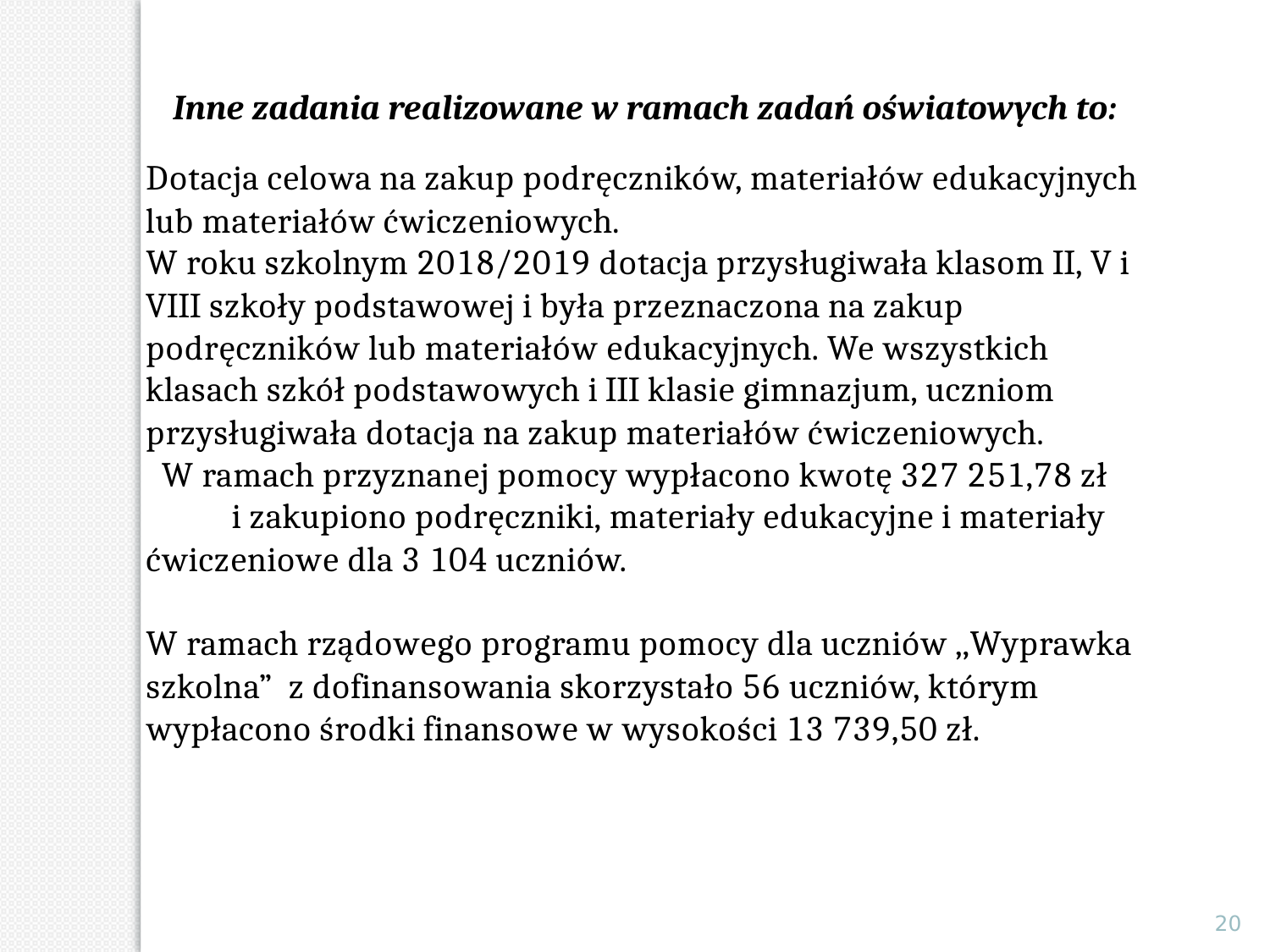

Inne zadania realizowane w ramach zadań oświatowych to:
Dotacja celowa na zakup podręczników, materiałów edukacyjnych lub materiałów ćwiczeniowych.
W roku szkolnym 2018/2019 dotacja przysługiwała klasom II, V i VIII szkoły podstawowej i była przeznaczona na zakup podręczników lub materiałów edukacyjnych. We wszystkich klasach szkół podstawowych i III klasie gimnazjum, uczniom przysługiwała dotacja na zakup materiałów ćwiczeniowych.                 W ramach przyznanej pomocy wypłacono kwotę 327 251,78 zł                  i zakupiono podręczniki, materiały edukacyjne i materiały ćwiczeniowe dla 3 104 uczniów.
W ramach rządowego programu pomocy dla uczniów ,,Wyprawka szkolna”  z dofinansowania skorzystało 56 uczniów, którym wypłacono środki finansowe w wysokości 13 739,50 zł.
20